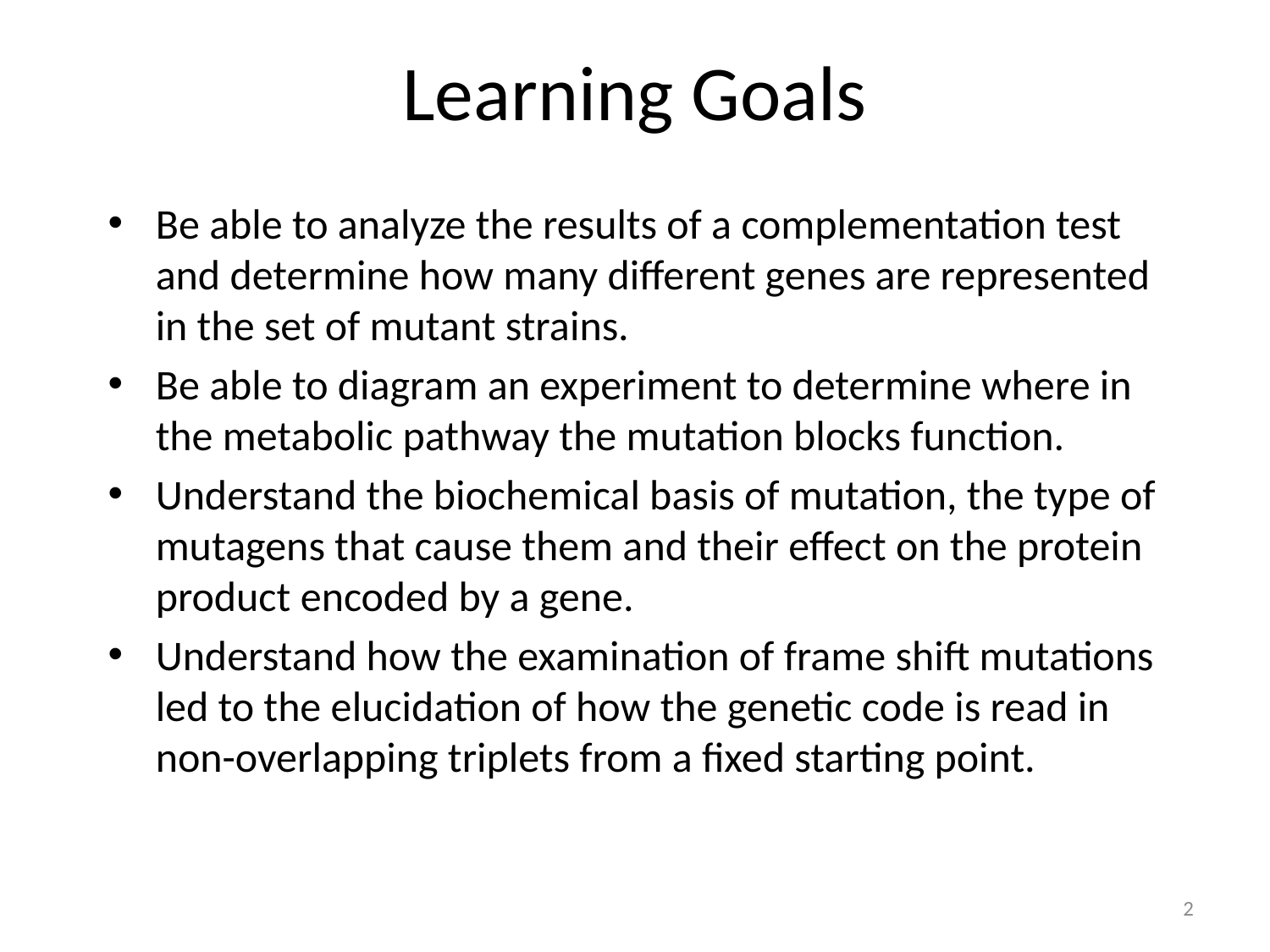

# Learning Goals
Be able to analyze the results of a complementation test and determine how many different genes are represented in the set of mutant strains.
Be able to diagram an experiment to determine where in the metabolic pathway the mutation blocks function.
Understand the biochemical basis of mutation, the type of mutagens that cause them and their effect on the protein product encoded by a gene.
Understand how the examination of frame shift mutations led to the elucidation of how the genetic code is read in non-overlapping triplets from a fixed starting point.

2